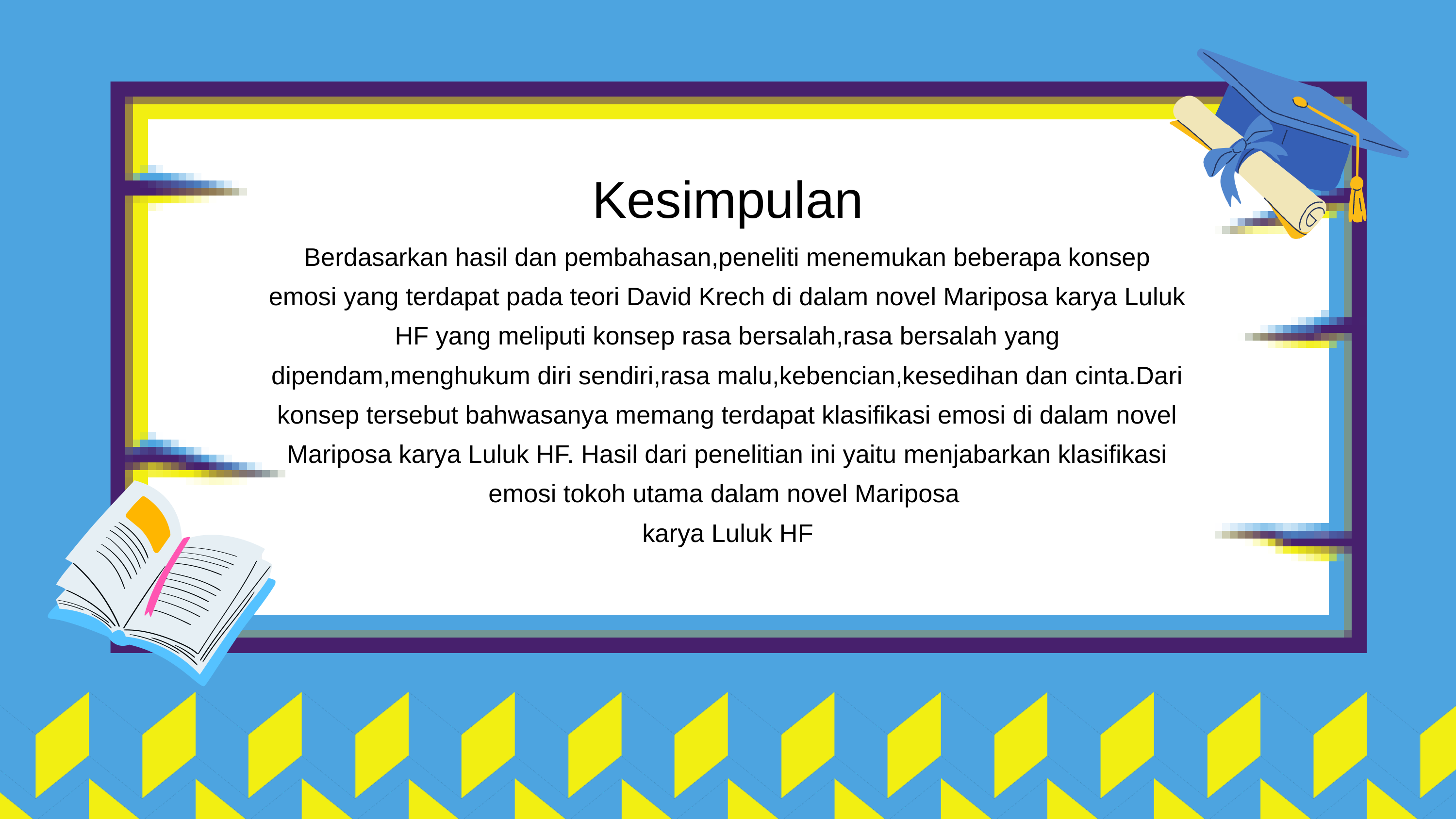

Kesimpulan
Berdasarkan hasil dan pembahasan,peneliti menemukan beberapa konsep emosi yang terdapat pada teori David Krech di dalam novel Mariposa karya Luluk HF yang meliputi konsep rasa bersalah,rasa bersalah yang dipendam,menghukum diri sendiri,rasa malu,kebencian,kesedihan dan cinta.Dari konsep tersebut bahwasanya memang terdapat klasifikasi emosi di dalam novel Mariposa karya Luluk HF. Hasil dari penelitian ini yaitu menjabarkan klasifikasi emosi tokoh utama dalam novel Mariposa
karya Luluk HF